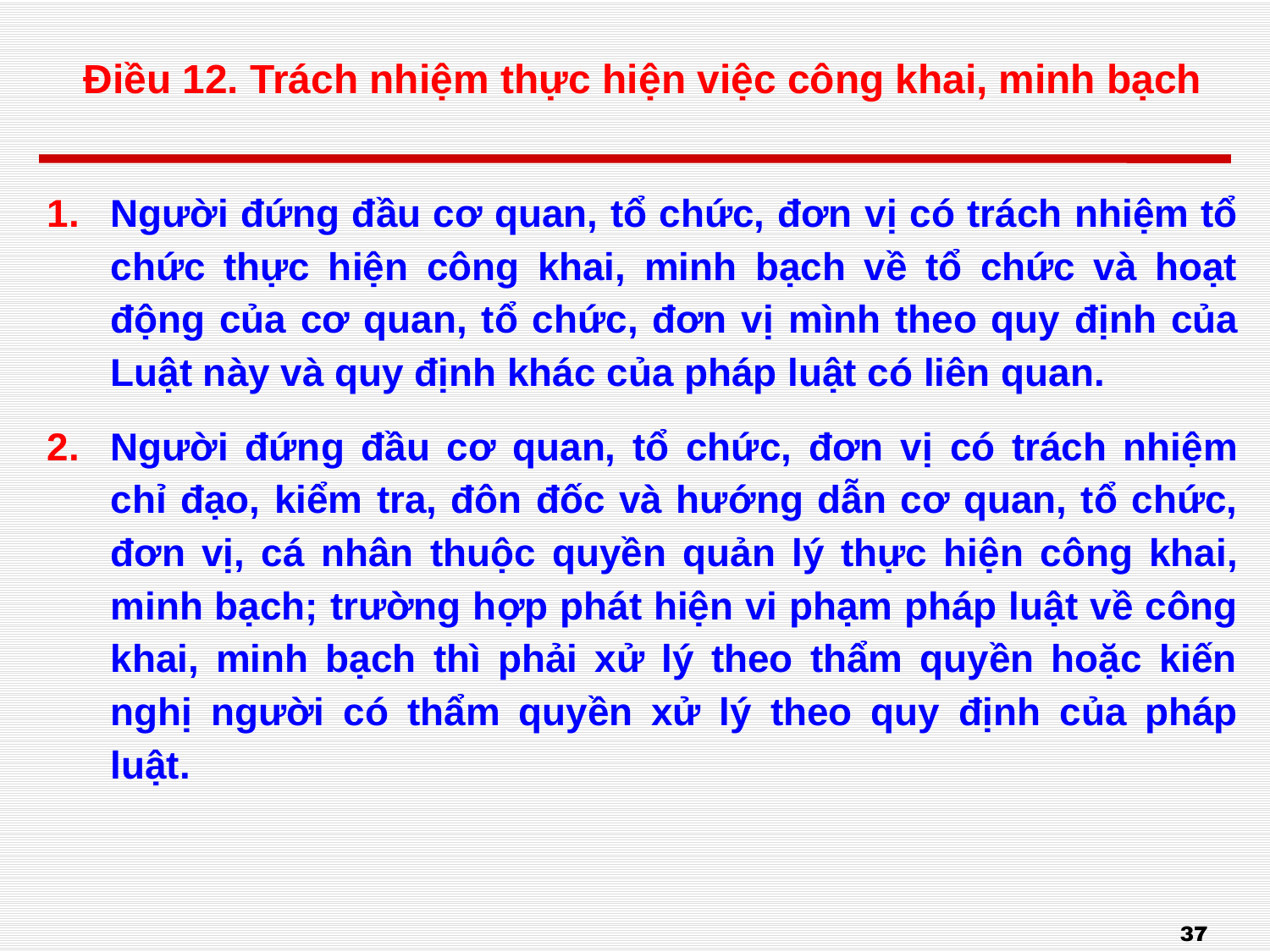

# Điều 12. Trách nhiệm thực hiện việc công khai, minh bạch
Người đứng đầu cơ quan, tổ chức, đơn vị có trách nhiệm tổ chức thực hiện công khai, minh bạch về tổ chức và hoạt động của cơ quan, tổ chức, đơn vị mình theo quy định của Luật này và quy định khác của pháp luật có liên quan.
Người đứng đầu cơ quan, tổ chức, đơn vị có trách nhiệm chỉ đạo, kiểm tra, đôn đốc và hướng dẫn cơ quan, tổ chức, đơn vị, cá nhân thuộc quyền quản lý thực hiện công khai, minh bạch; trường hợp phát hiện vi phạm pháp luật về công khai, minh bạch thì phải xử lý theo thẩm quyền hoặc kiến nghị người có thẩm quyền xử lý theo quy định của pháp luật.